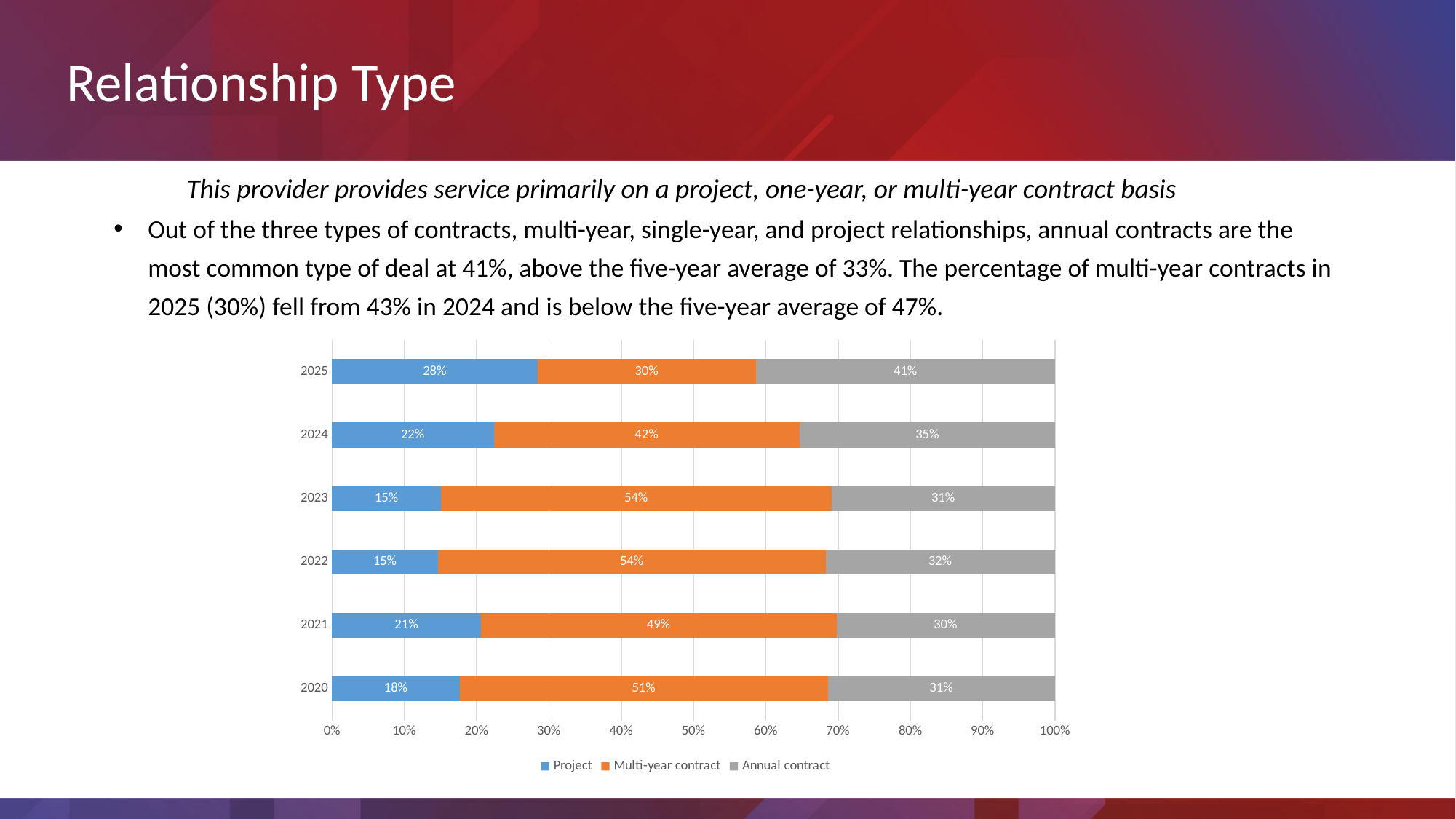

Relationship Type
This provider provides service primarily on a project, one-year, or multi-year contract basis
Out of the three types of contracts, multi-year, single-year, and project relationships, annual contracts are the most common type of deal at 41%, above the five-year average of 33%. The percentage of multi-year contracts in 2025 (30%) fell from 43% in 2024 and is below the five-year average of 47%.

### Chart

| Category | Project | Multi-year contract | Annual contract |
|---|---|---|---|
| 2020 | 0.17682926829268292 | 0.5091463414634146 | 0.31402439024390244 |
| 2021 | 0.20618556701030927 | 0.49140893470790376 | 0.3024054982817869 |
| 2022 | 0.14682539682539683 | 0.5357142857142857 | 0.31746031746031744 |
| 2023 | 0.1509 | 0.5396 | 0.3094 |
| 2024 | 0.2235294117647059 | 0.4235294117647059 | 0.35294117647058826 |
| 2025 | 0.2831541218637993 | 0.3010752688172043 | 0.4121863799283154 |